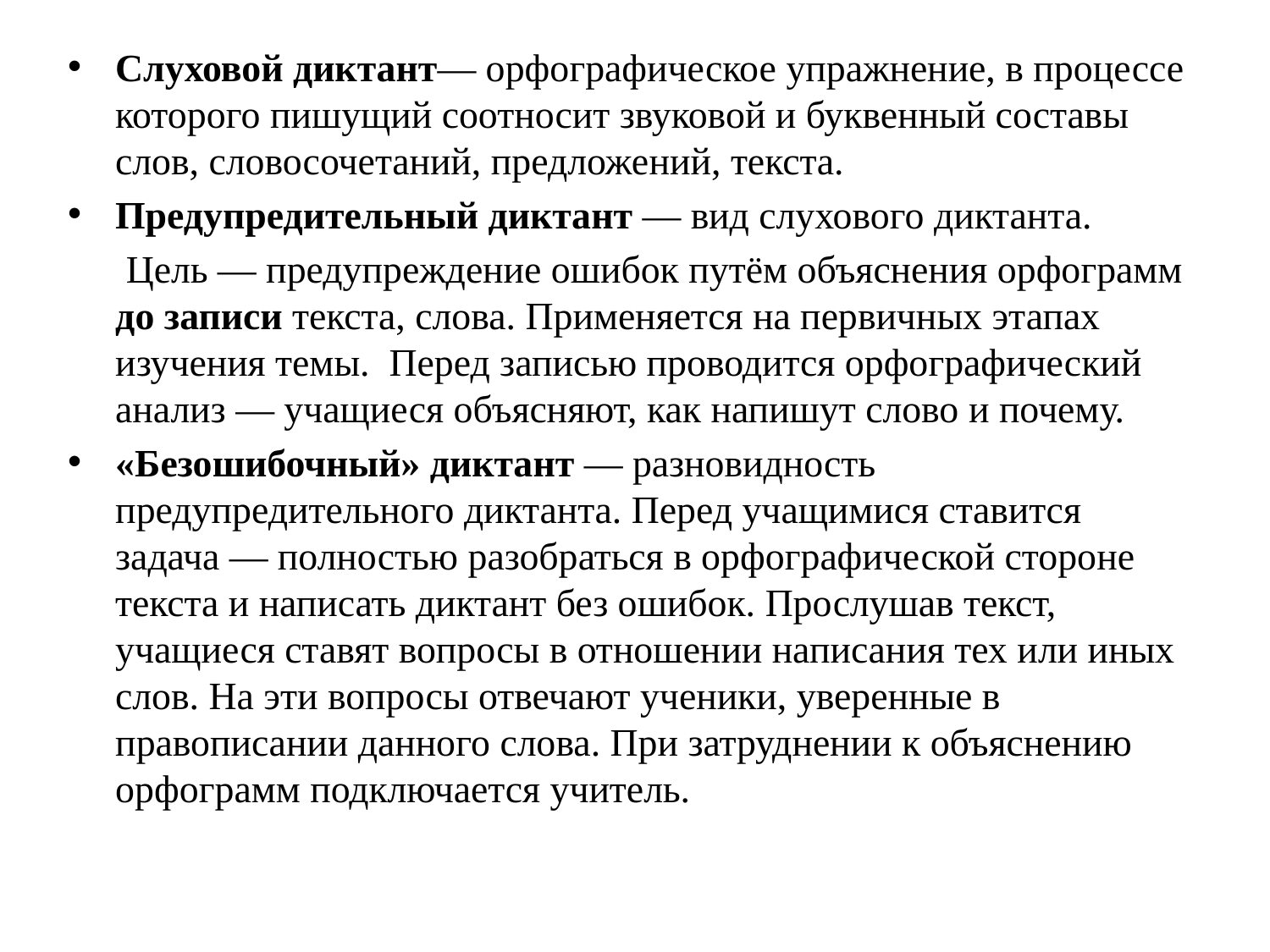

Слуховой диктант— орфографическое упражнение, в процессе которого пишущий соотносит звуковой и буквенный составы слов, словосочетаний, предложе­ний, текста.
Предупредительный диктант — вид слухового диктанта.
      Цель — предупреждение ошибок путём объяснения орфограмм до записи текста, слова. Применяется на первичных этапах изучения темы.  Перед записью проводится орфографический анализ — учащиеся объясняют, как напишут слово и почему.
«Безошибочный» диктант — разновидность предупредительного диктанта. Перед учащимися ставится задача — полностью разобраться в орфографической стороне текста и написать диктант без ошибок. Прослушав текст, учащиеся ставят вопросы в отношении написания тех или иных слов. На эти вопросы отвечают ученики, уверенные в правописании данного слова. При затруднении к объяснению орфограмм подключается учитель.